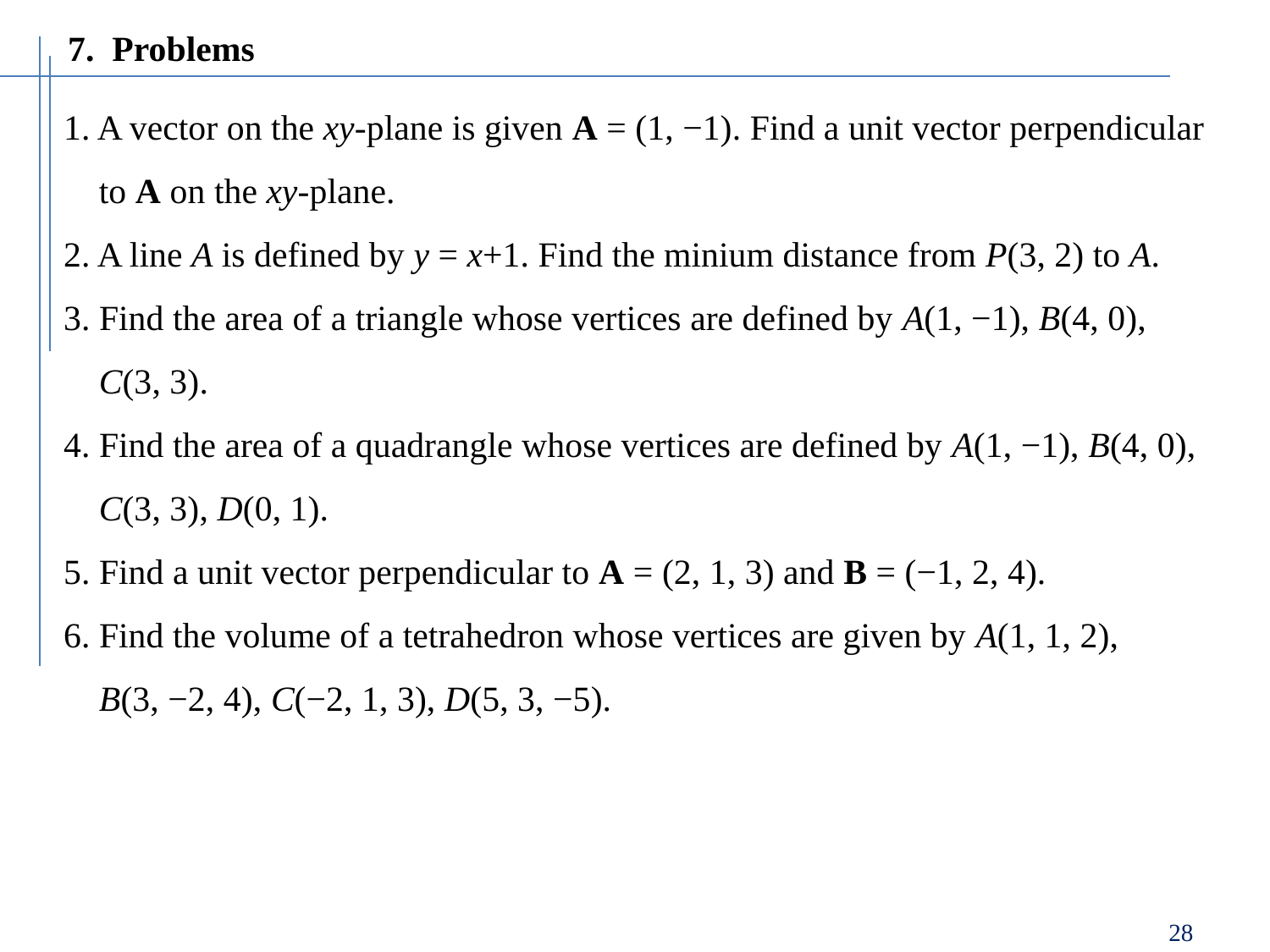

7.  Problems
1. A vector on the xy-plane is given A = (1, −1). Find a unit vector perpendicular
    to A on the xy-plane.
2. A line A is defined by y = x+1. Find the minium distance from P(3, 2) to A.
3. Find the area of a triangle whose vertices are defined by A(1, −1), B(4, 0),
    C(3, 3).
4. Find the area of a quadrangle whose vertices are defined by A(1, −1), B(4, 0),
    C(3, 3), D(0, 1).
5. Find a unit vector perpendicular to A = (2, 1, 3) and B = (−1, 2, 4).
6. Find the volume of a tetrahedron whose vertices are given by A(1, 1, 2),
    B(3, −2, 4), C(−2, 1, 3), D(5, 3, −5).
28